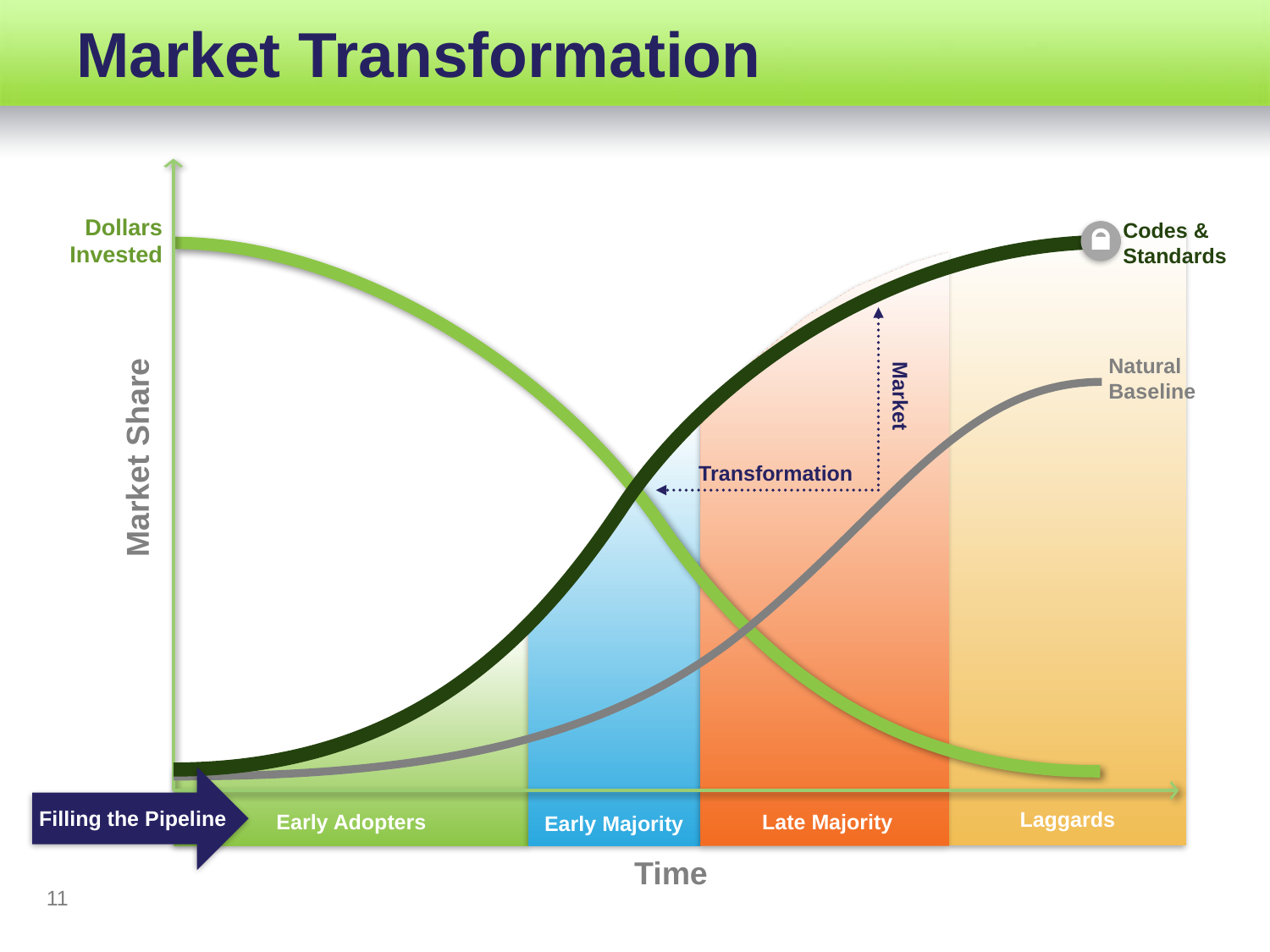

# Market Transformation
Dollars Invested

Codes & Standards

Natural Baseline

Market
Market Share
Transformation

Filling the Pipeline
Laggards
Early Adopters
Late Majority
Early Majority
Time